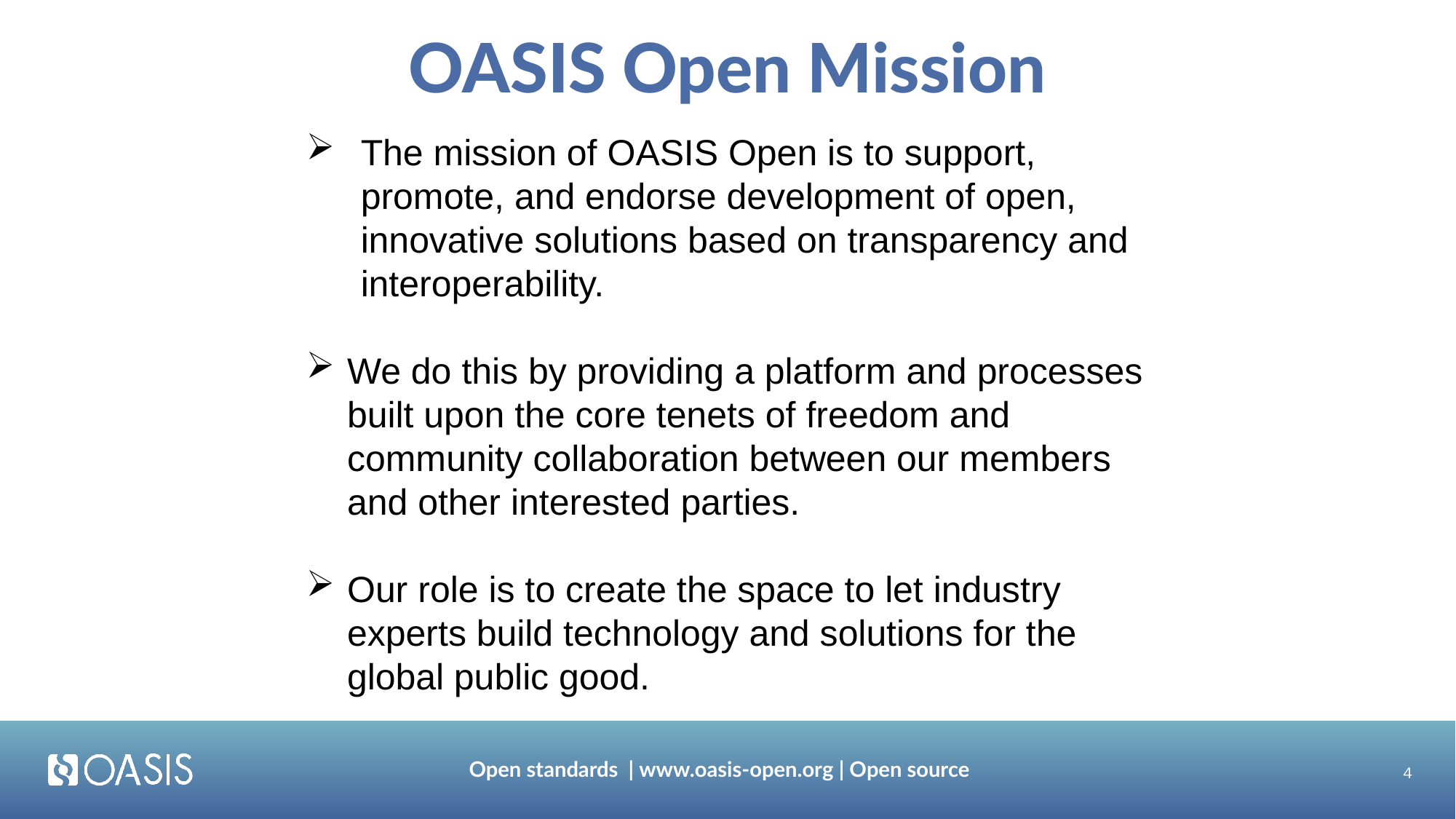

OASIS Open Mission
The mission of OASIS Open is to support, promote, and endorse development of open, innovative solutions based on transparency and interoperability.

We do this by providing a platform and processes built upon the core tenets of freedom and community collaboration between our members and other interested parties.

Our role is to create the space to let industry experts build technology and solutions for the global public good.

4